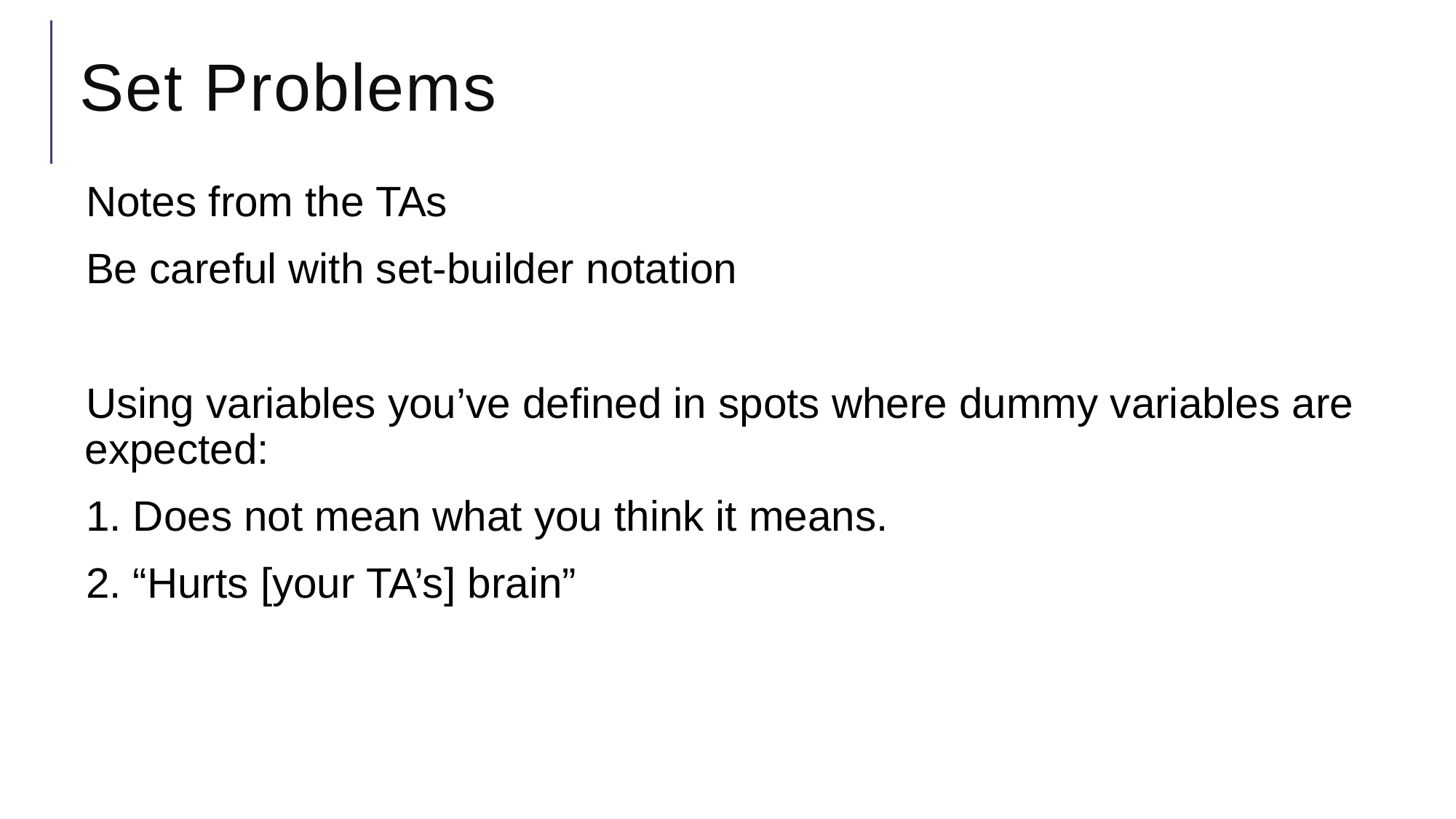

# Set Problems
Notes from the TAs
Be careful with set-builder notation

Using variables you’ve defined in spots where dummy variables are expected:
1. Does not mean what you think it means.
2. “Hurts [your TA’s] brain”